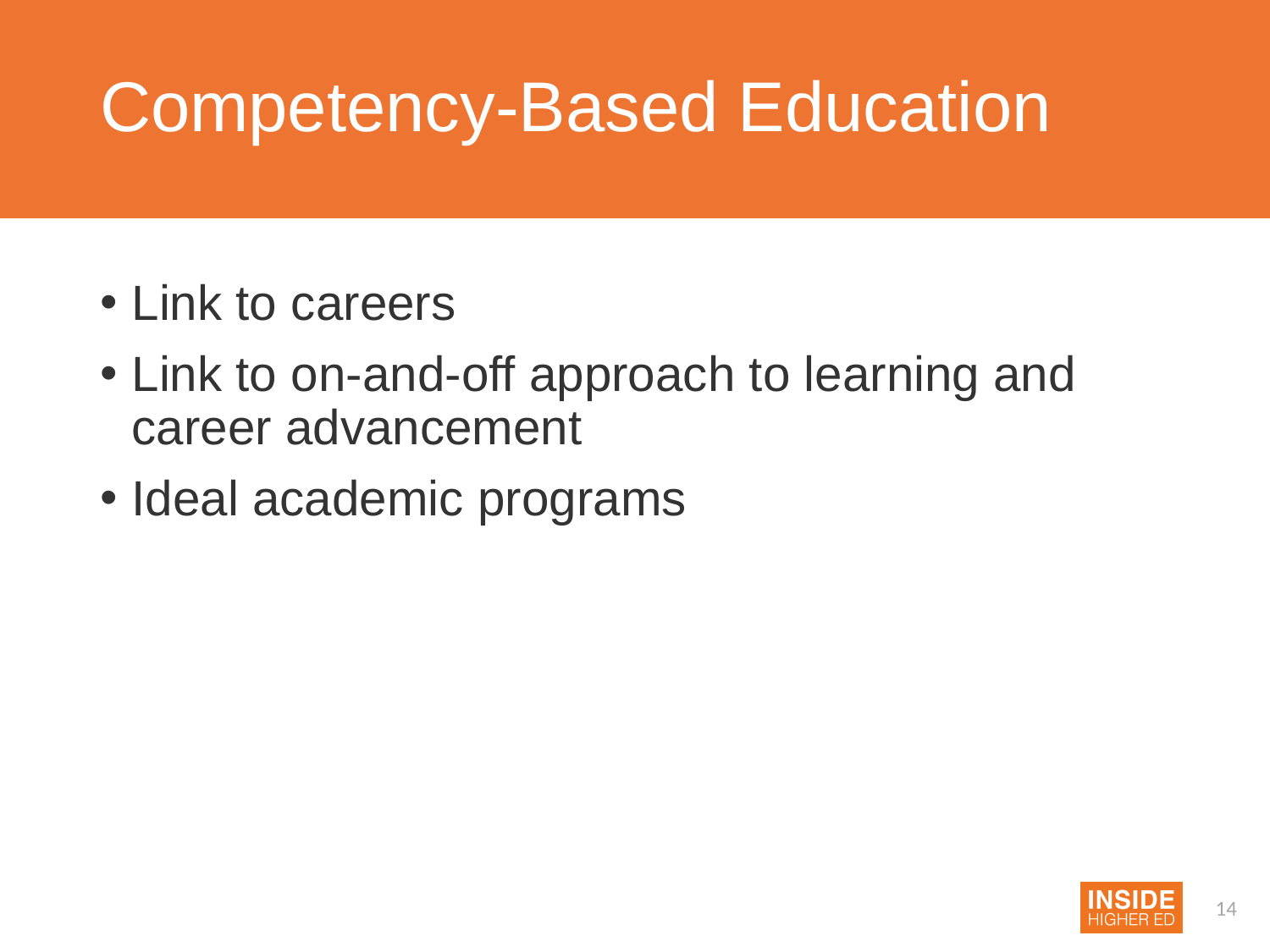

# Competency-Based Education
Link to careers
Link to on-and-off approach to learning and career advancement
Ideal academic programs